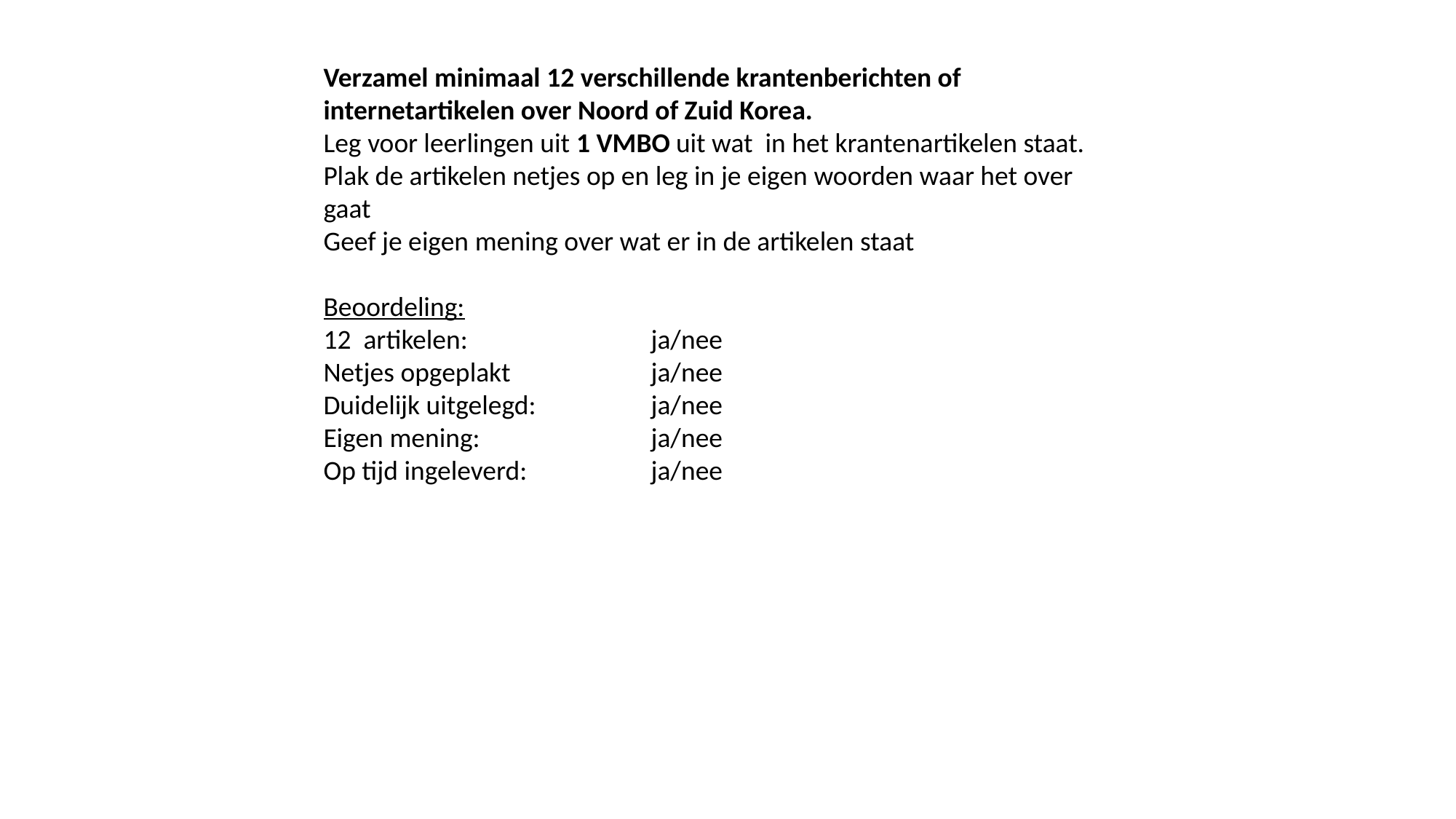

Verzamel minimaal 12 verschillende krantenberichten of internetartikelen over Noord of Zuid Korea.
Leg voor leerlingen uit 1 VMBO uit wat  in het krantenartikelen staat.
Plak de artikelen netjes op en leg in je eigen woorden waar het over gaat
Geef je eigen mening over wat er in de artikelen staat

Beoordeling:
12  artikelen:		ja/nee
Netjes opgeplakt		ja/nee
Duidelijk uitgelegd:		ja/nee
Eigen mening:		ja/nee
Op tijd ingeleverd:		ja/nee